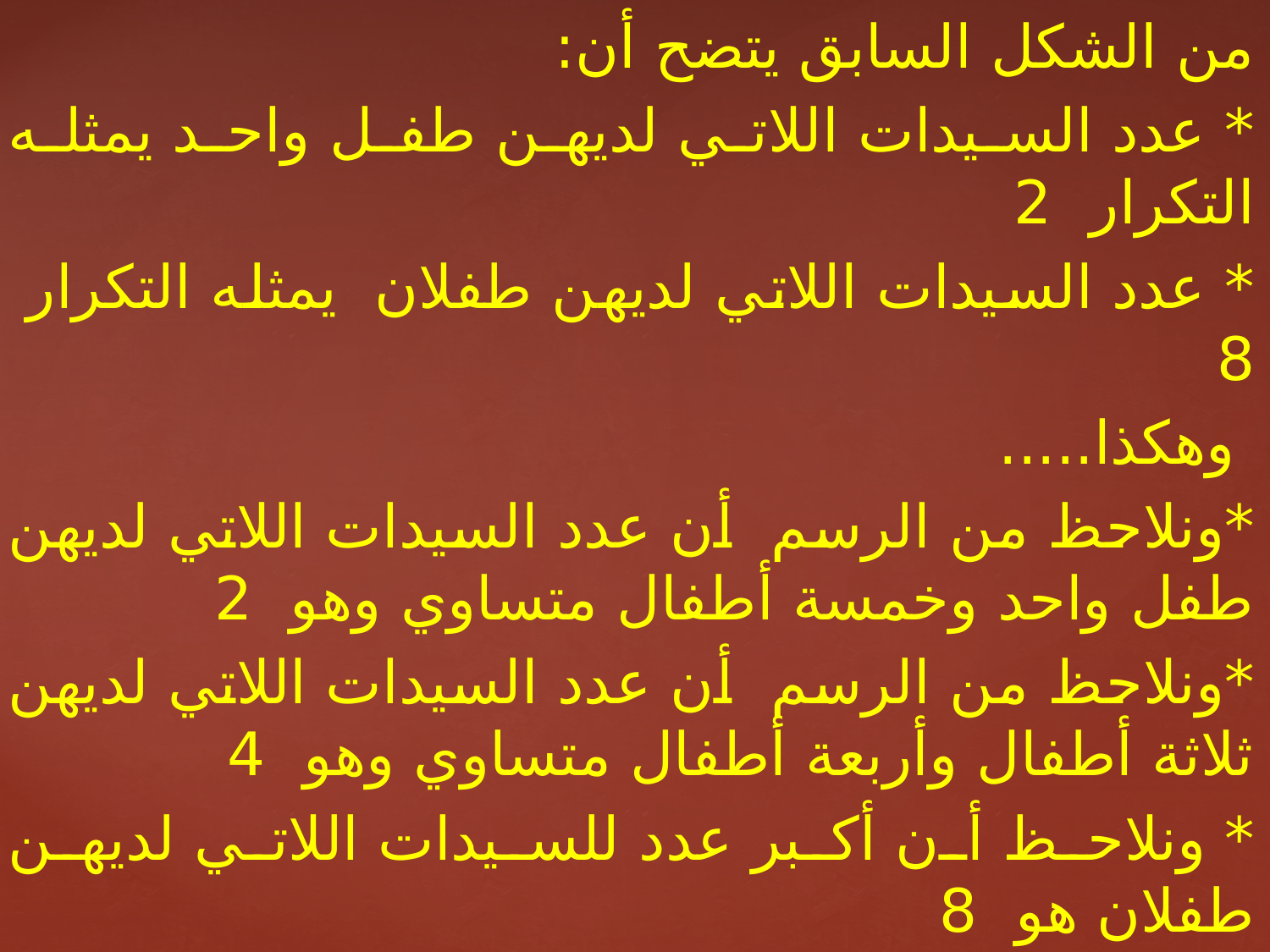

من الشكل السابق يتضح أن:
* عدد السيدات اللاتي لديهن طفل واحد يمثله التكرار  2
* عدد السيدات اللاتي لديهن طفلان  يمثله التكرار  8
 وهكذا.....
*ونلاحظ من الرسم  أن عدد السيدات اللاتي لديهن طفل واحد وخمسة أطفال متساوي وهو  2
*ونلاحظ من الرسم  أن عدد السيدات اللاتي لديهن ثلاثة أطفال وأربعة أطفال متساوي وهو  4
* ونلاحظ أن أكبر عدد للسيدات اللاتي لديهن طفلان هو  8